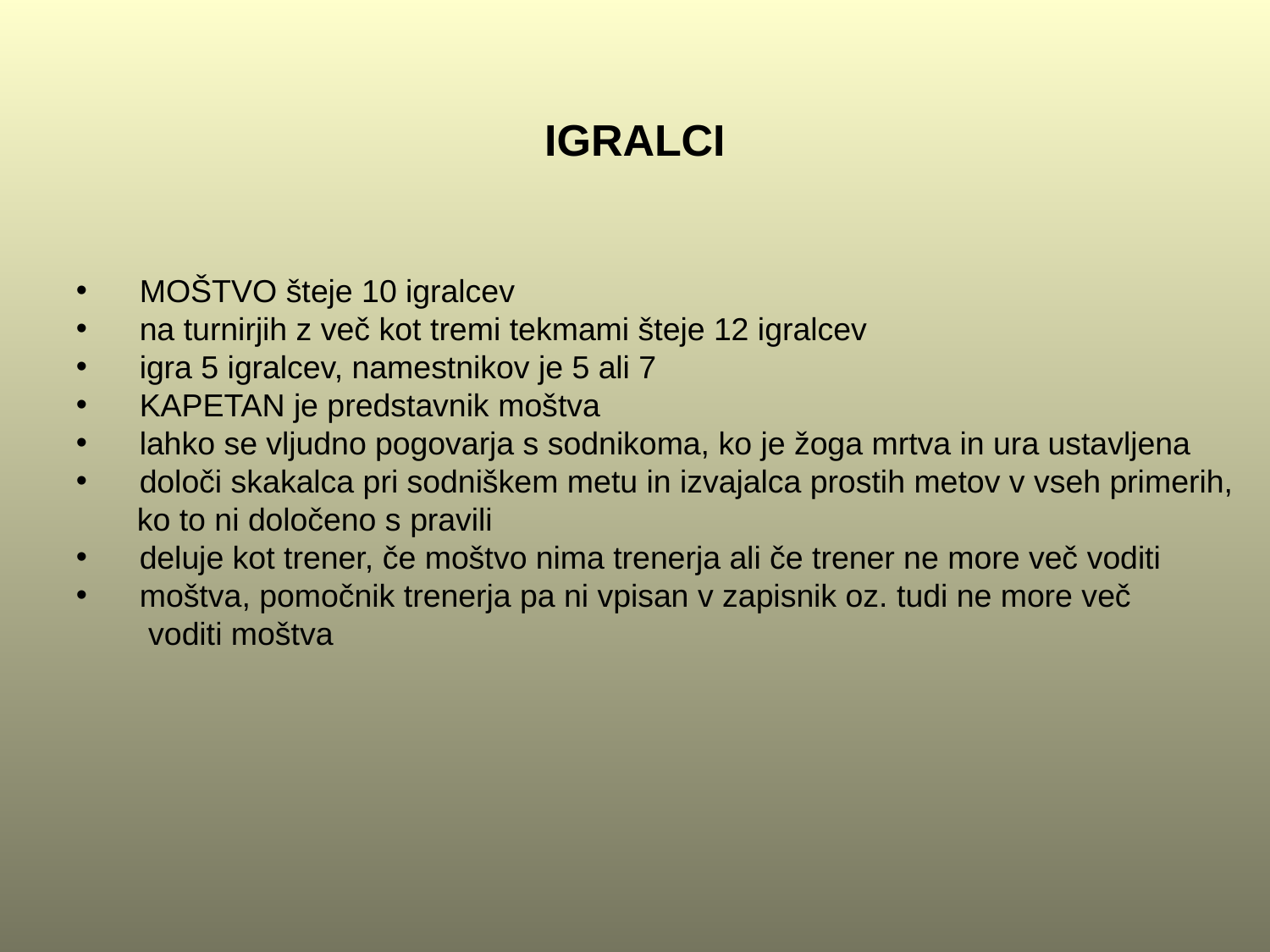

IGRALCI

MOŠTVO šteje 10 igralcev
na turnirjih z več kot tremi tekmami šteje 12 igralcev
igra 5 igralcev, namestnikov je 5 ali 7
KAPETAN je predstavnik moštva
lahko se vljudno pogovarja s sodnikoma, ko je žoga mrtva in ura ustavljena
določi skakalca pri sodniškem metu in izvajalca prostih metov v vseh primerih,
              ko to ni določeno s pravili
deluje kot trener, če moštvo nima trenerja ali če trener ne more več voditi
moštva, pomočnik trenerja pa ni vpisan v zapisnik oz. tudi ne more več                voditi moštva